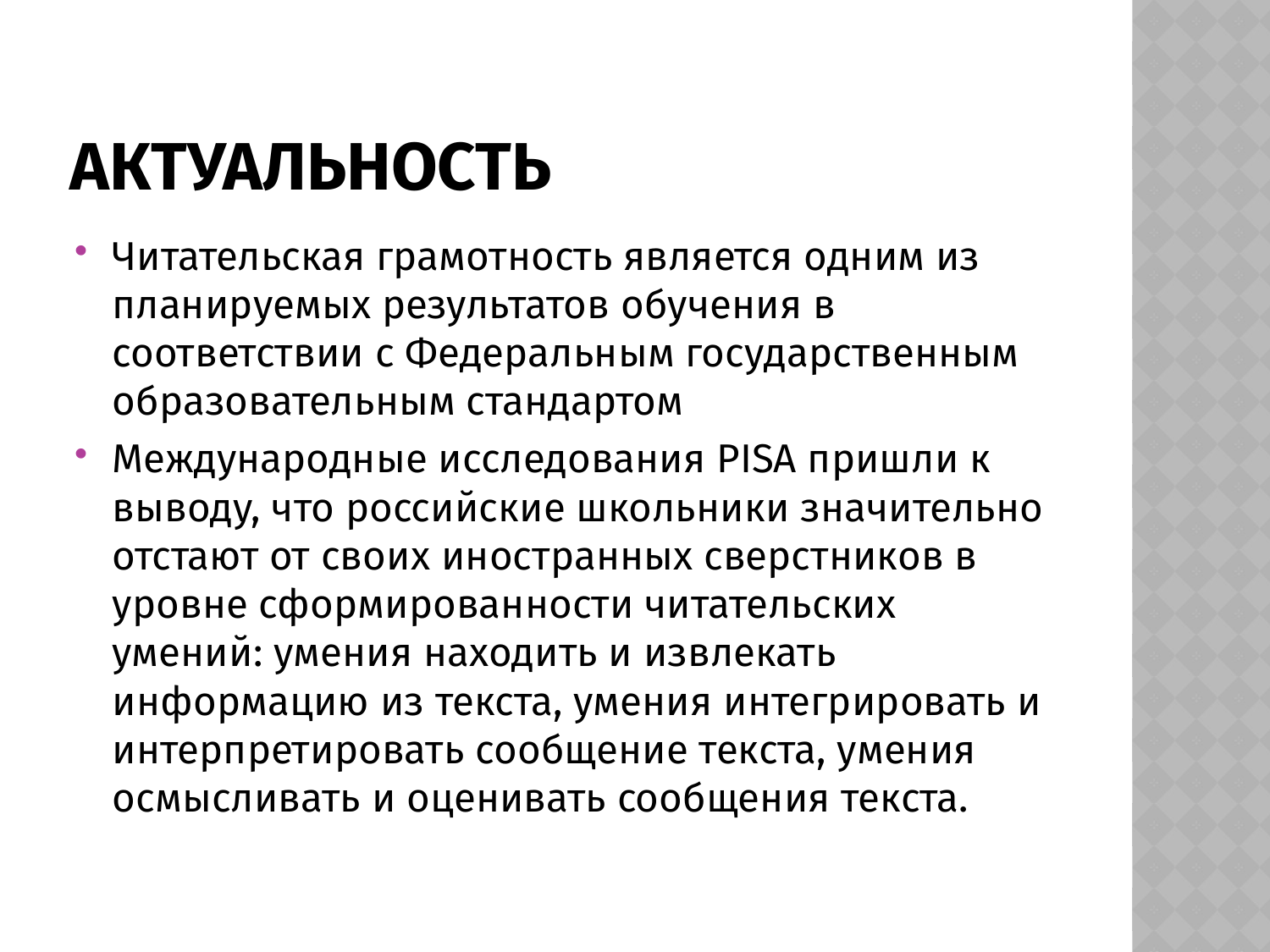

# Актуальность
Читательская грамотность является одним из планируемых результатов обучения в соответствии с Федеральным государственным образовательным стандартом
Международные исследования PISA пришли к выводу, что российские школьники значительно отстают от своих иностранных сверстников в уровне сформированности читательских умений: умения находить и извлекать информацию из текста, умения интегрировать и интерпретировать сообщение текста, умения осмысливать и оценивать сообщения текста.